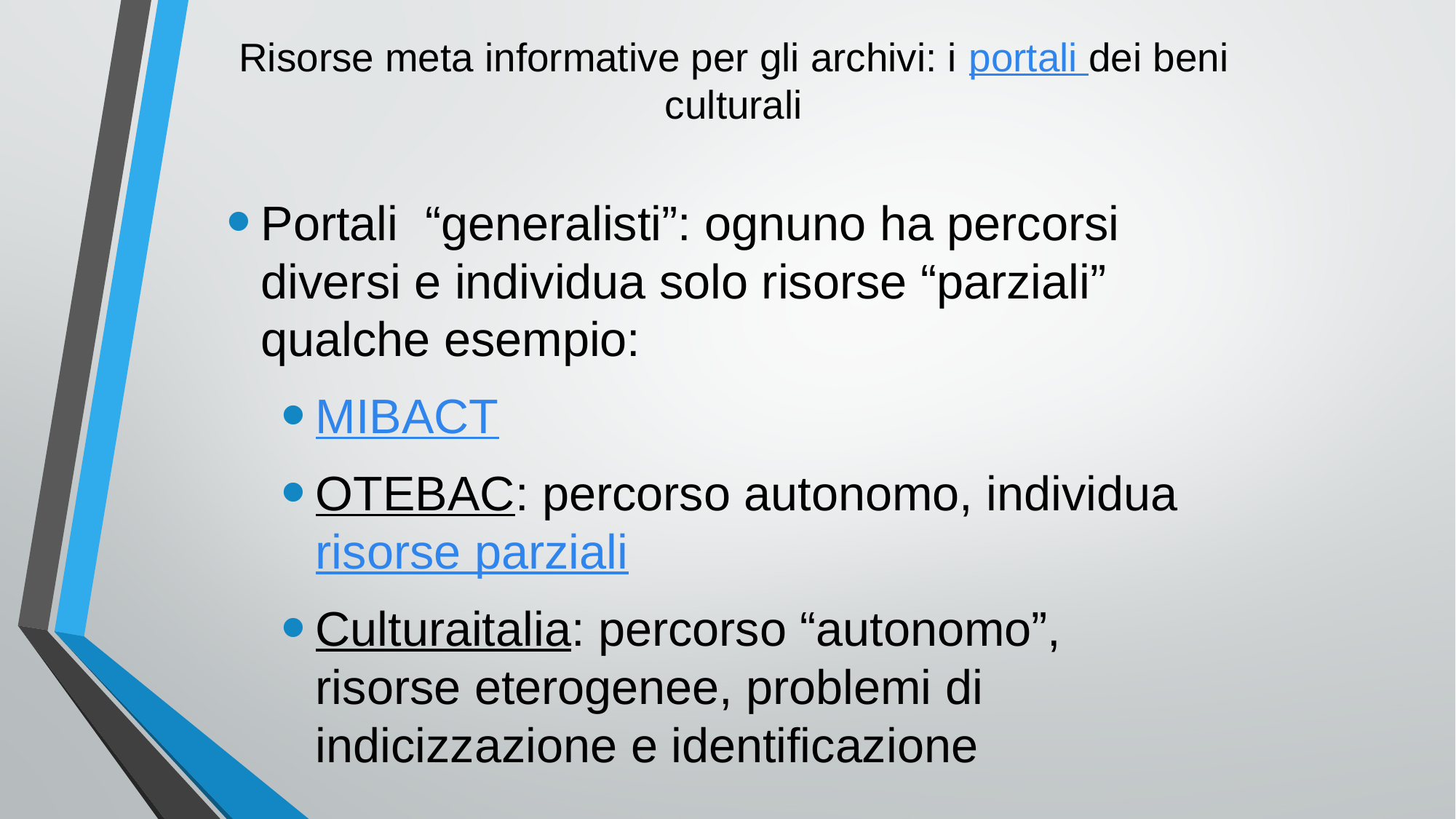

# Risorse meta informative per gli archivi: i portali dei beni culturali
Portali  “generalisti”: ognuno ha percorsi diversi e individua solo risorse “parziali” qualche esempio:
MIBACT
OTEBAC: percorso autonomo, individua risorse parziali
Culturaitalia: percorso “autonomo”, risorse eterogenee, problemi di indicizzazione e identificazione